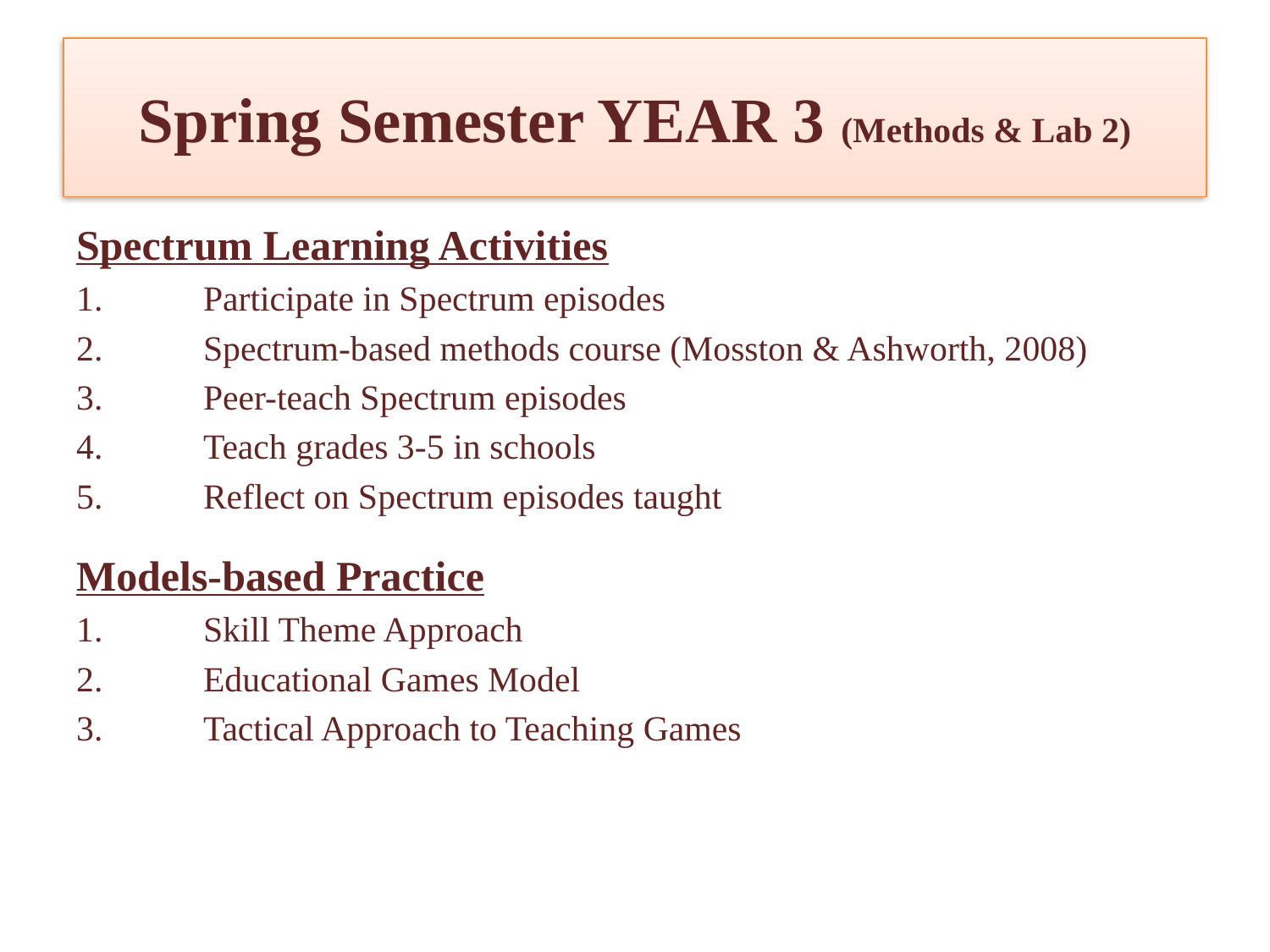

# Spring Semester YEAR 3 (Methods & Lab 2)
Spectrum Learning Activities
1.	Participate in Spectrum episodes
2.	Spectrum-based methods course (Mosston & Ashworth, 2008)
3.	Peer-teach Spectrum episodes
4.	Teach grades 3-5 in schools
5.	Reflect on Spectrum episodes taught

Models-based Practice
1.	Skill Theme Approach
2.	Educational Games Model
3.	Tactical Approach to Teaching Games